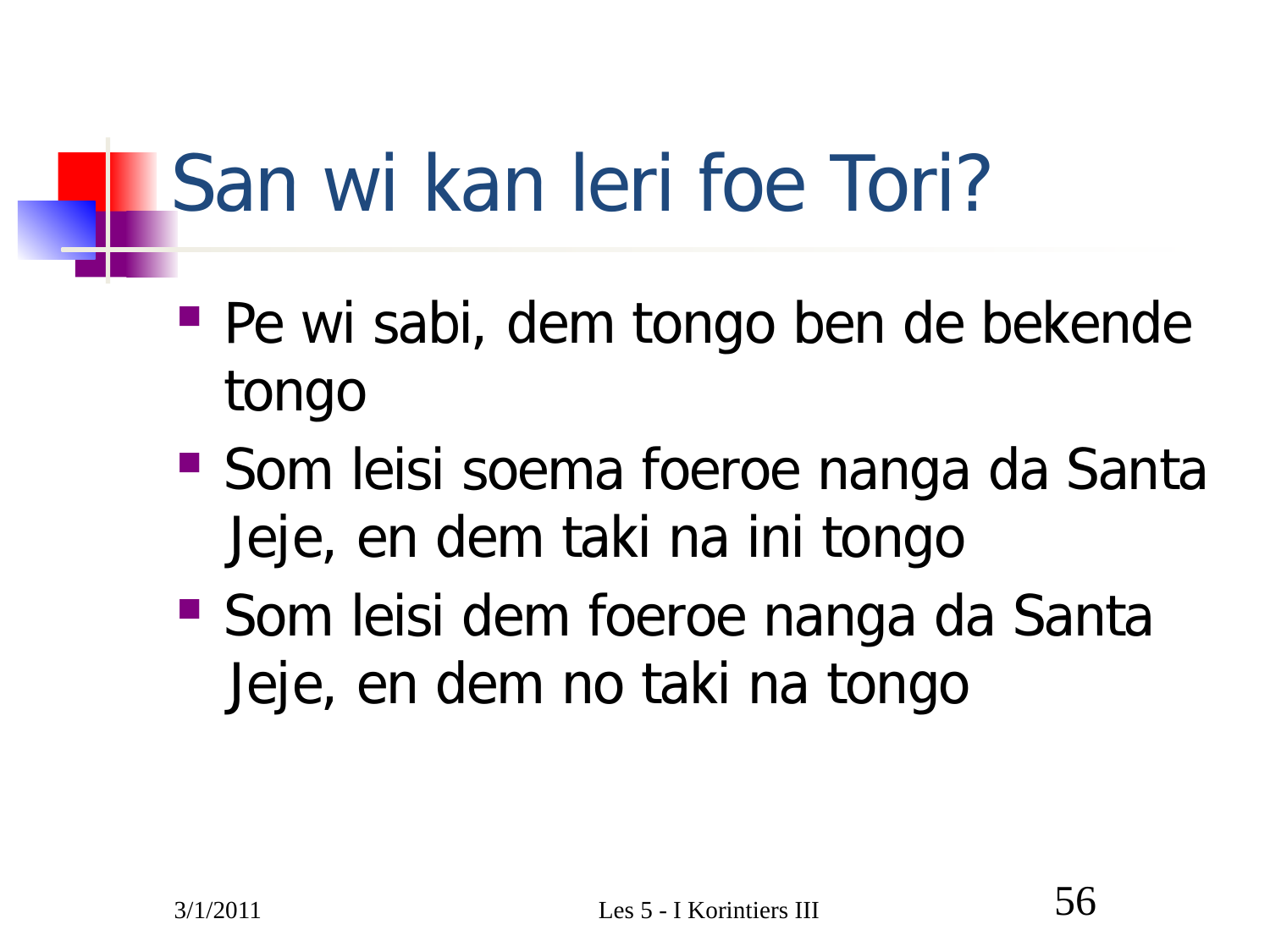

# San wi kan leri foe Tori?
Pe wi sabi, dem tongo ben de bekende tongo
Som leisi soema foeroe nanga da Santa Jeje, en dem taki na ini tongo
Som leisi dem foeroe nanga da Santa Jeje, en dem no taki na tongo
3/1/2011
Les 5 - I Korintiers III
56